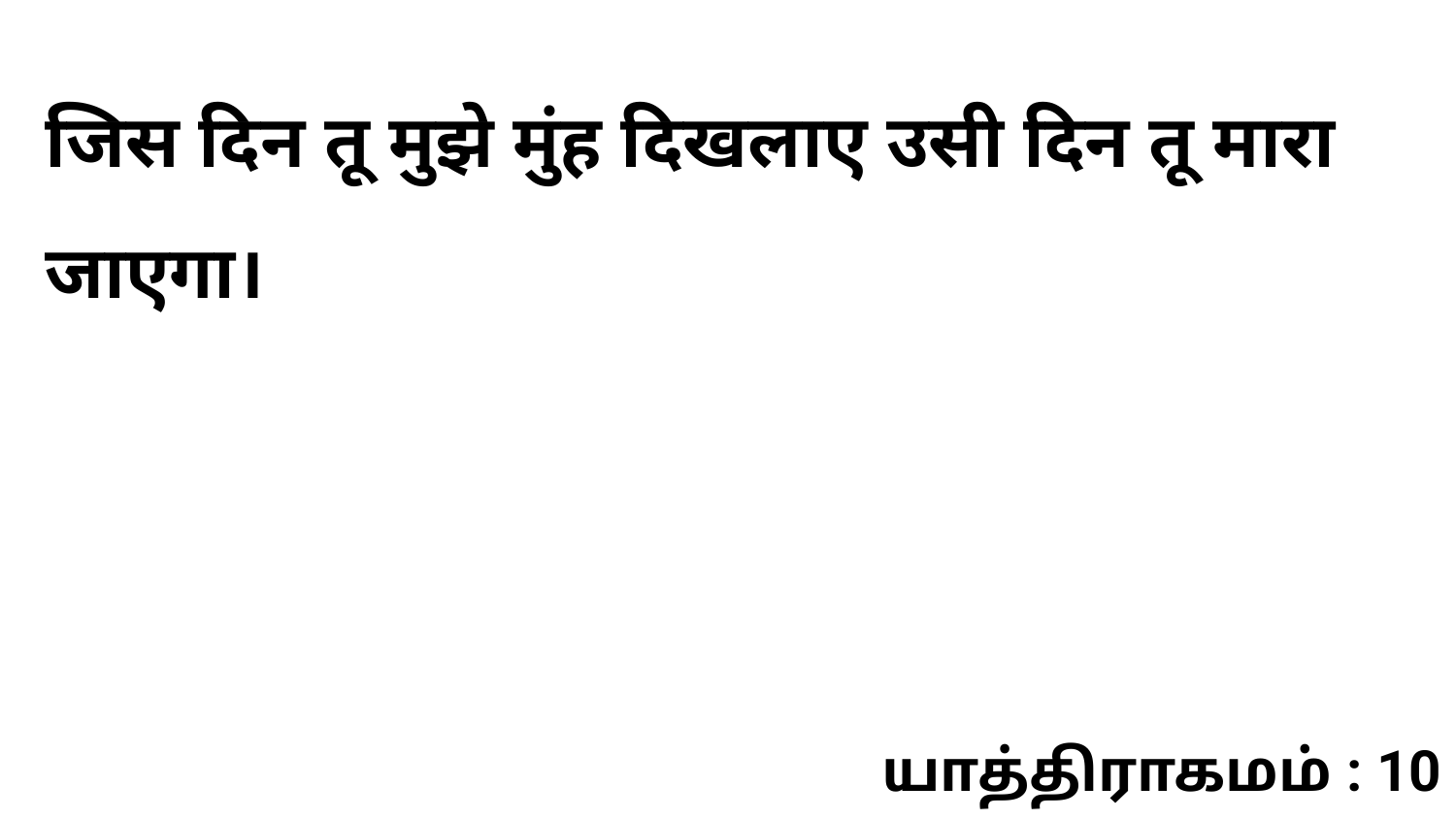

जिस दिन तू मुझे मुंह दिखलाए उसी दिन तू मारा जाएगा।
யாத்திராகமம் : 10